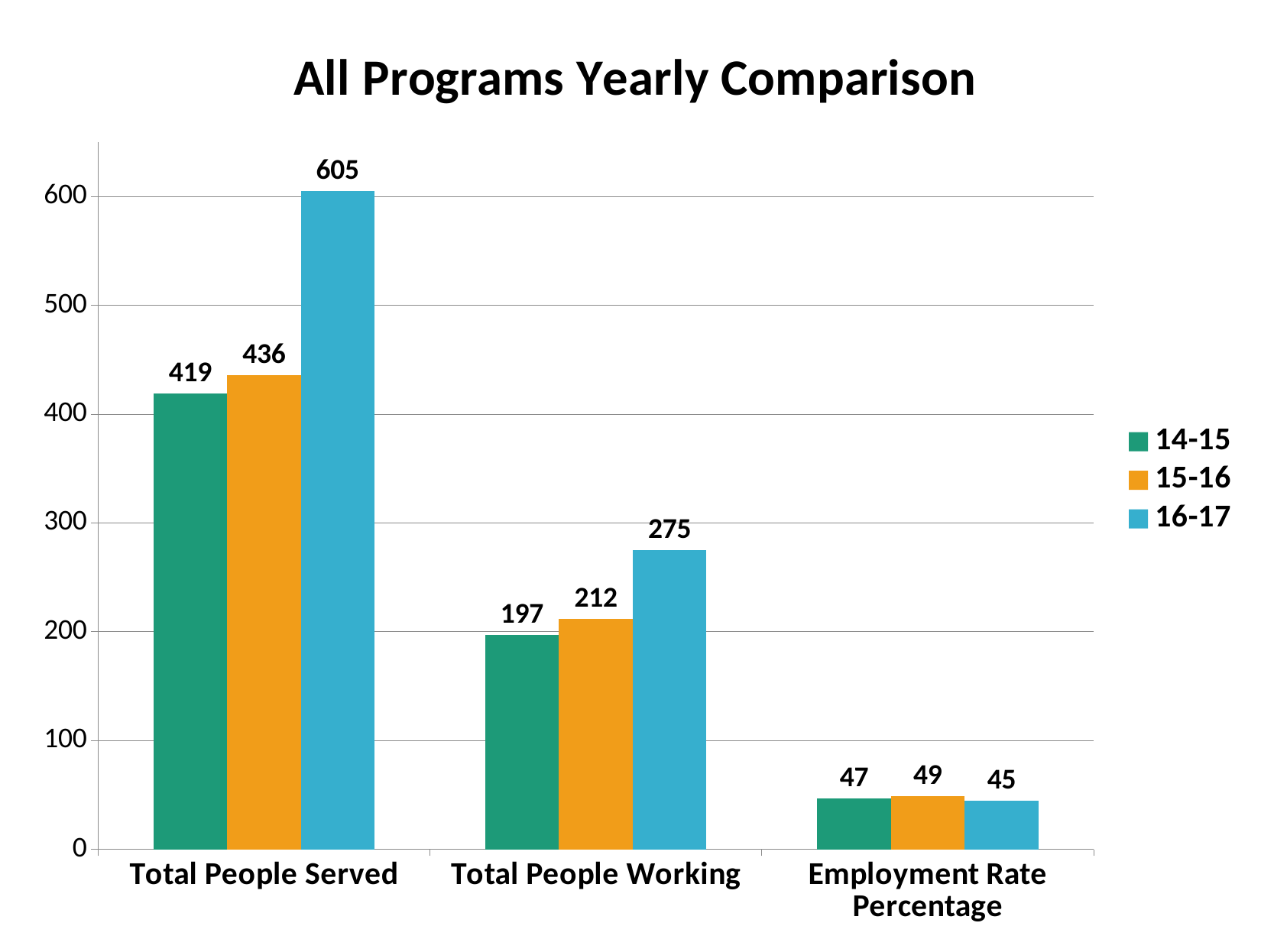

### Chart: All Programs Yearly Comparison

| Category | 14-15 | 15-16 | 16-17 |
|---|---|---|---|
| Total People Served | 419.0 | 436.0 | 605.0 |
| Total People Working | 197.0 | 212.0 | 275.0 |
| Employment Rate Percentage | 47.0 | 49.0 | 45.0 |